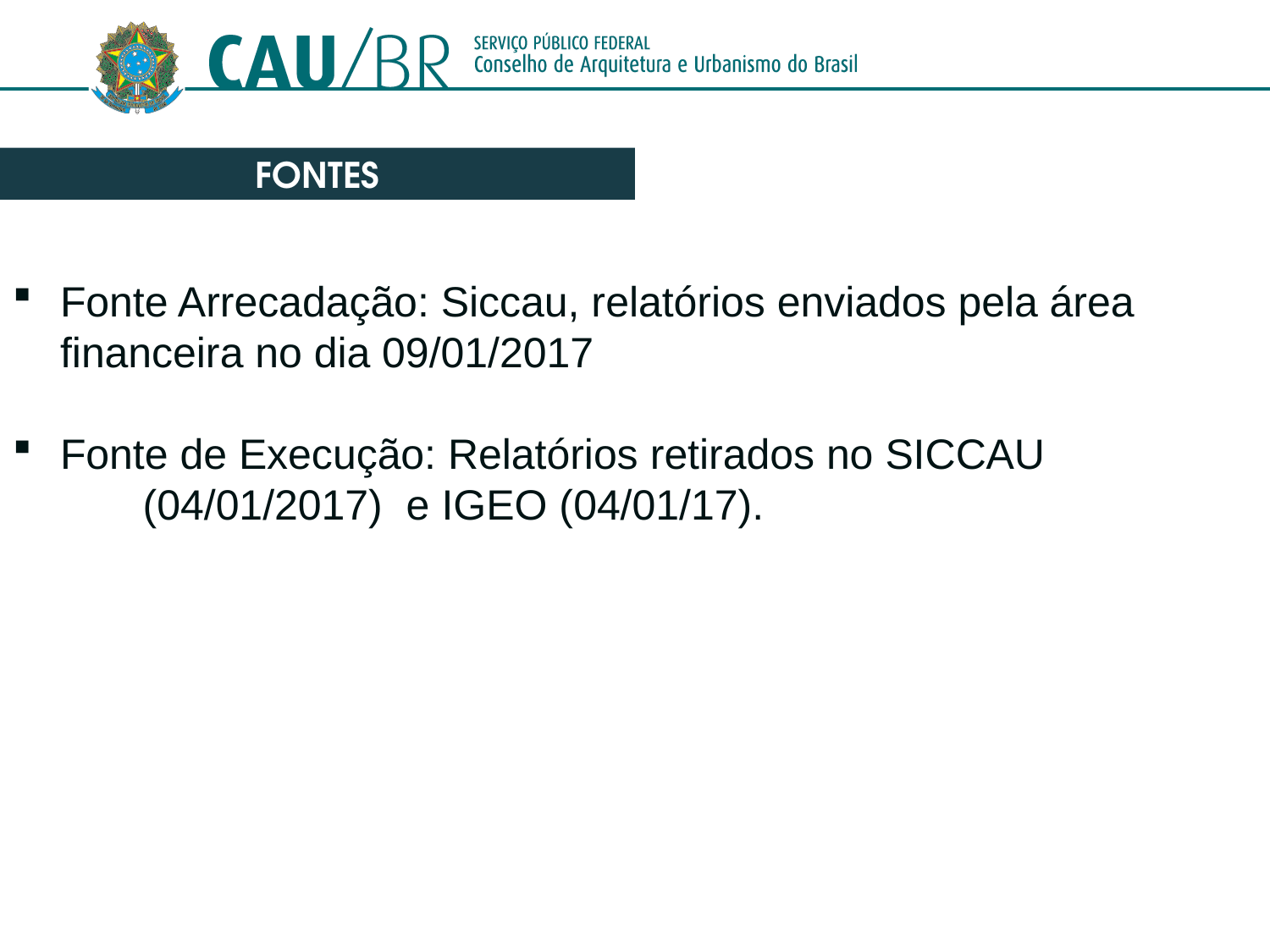

FONTES

Fonte Arrecadação: Siccau, relatórios enviados pela área financeira no dia 09/01/2017

Fonte de Execução: Relatórios retirados no SICCAU                         (04/01/2017)  e IGEO (04/01/17).